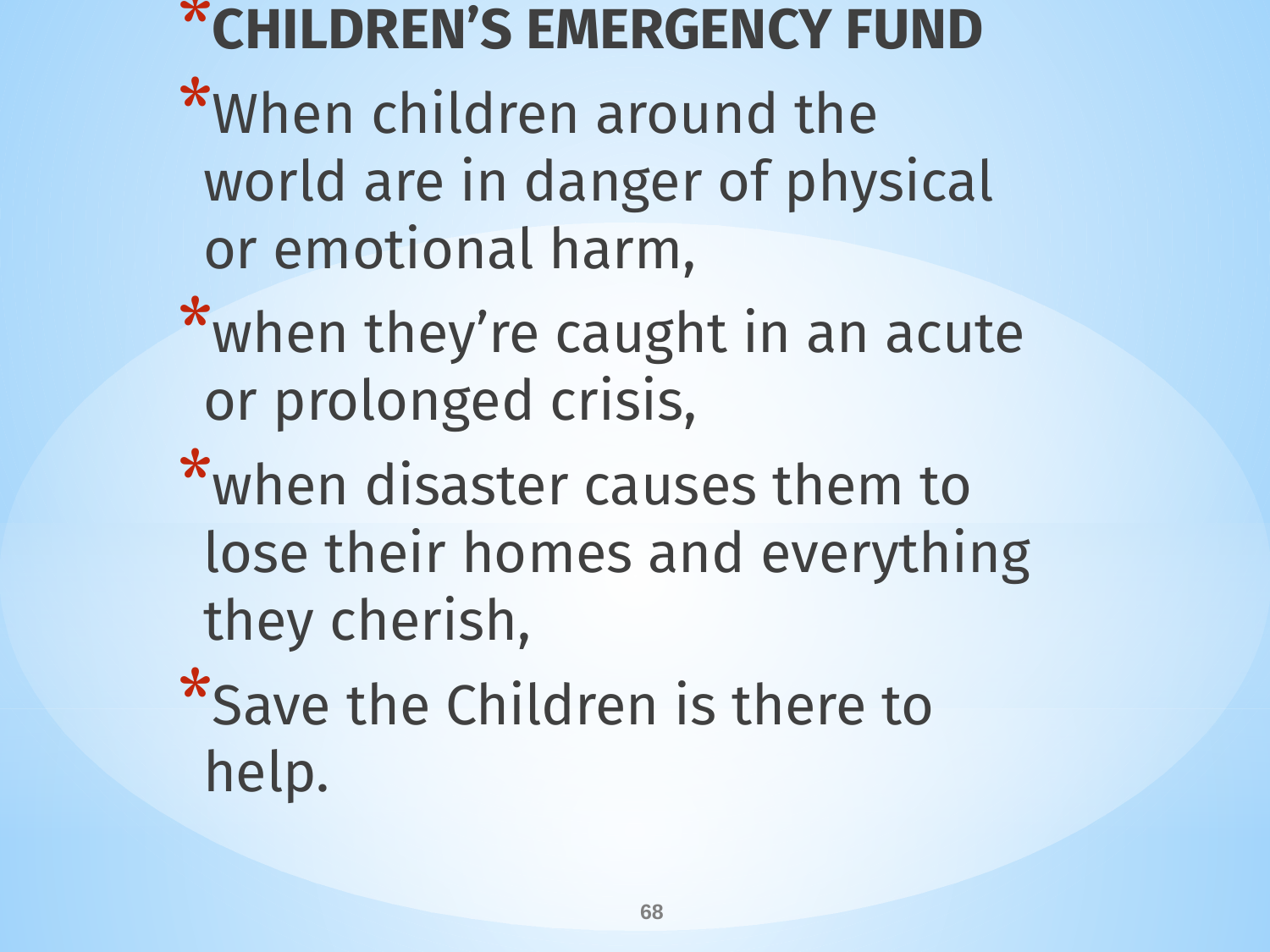

CHILDREN’S EMERGENCY FUND
When children around the world are in danger of physical or emotional harm,
when they’re caught in an acute or prolonged crisis,
when disaster causes them to lose their homes and everything they cherish,
Save the Children is there to help.

#
68